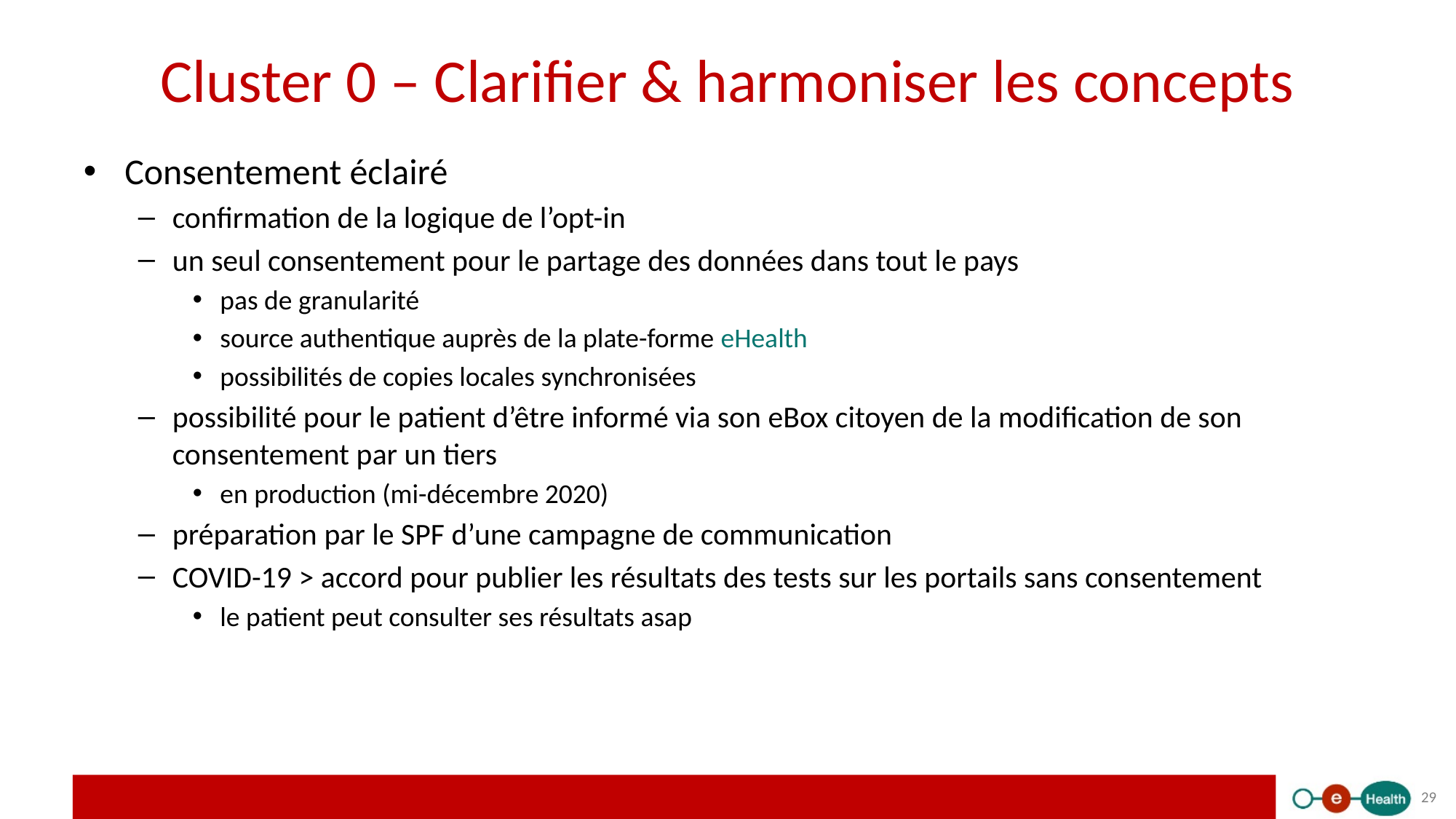

# Cluster 0 – Clarifier & harmoniser les concepts

Consentement éclairé
confirmation de la logique de l’opt-in
un seul consentement pour le partage des données dans tout le pays
pas de granularité
source authentique auprès de la plate-forme eHealth
possibilités de copies locales synchronisées
possibilité pour le patient d’être informé via son eBox citoyen de la modification de son consentement par un tiers
en production (mi-décembre 2020)
préparation par le SPF d’une campagne de communication
COVID-19 > accord pour publier les résultats des tests sur les portails sans consentement
le patient peut consulter ses résultats asap

29